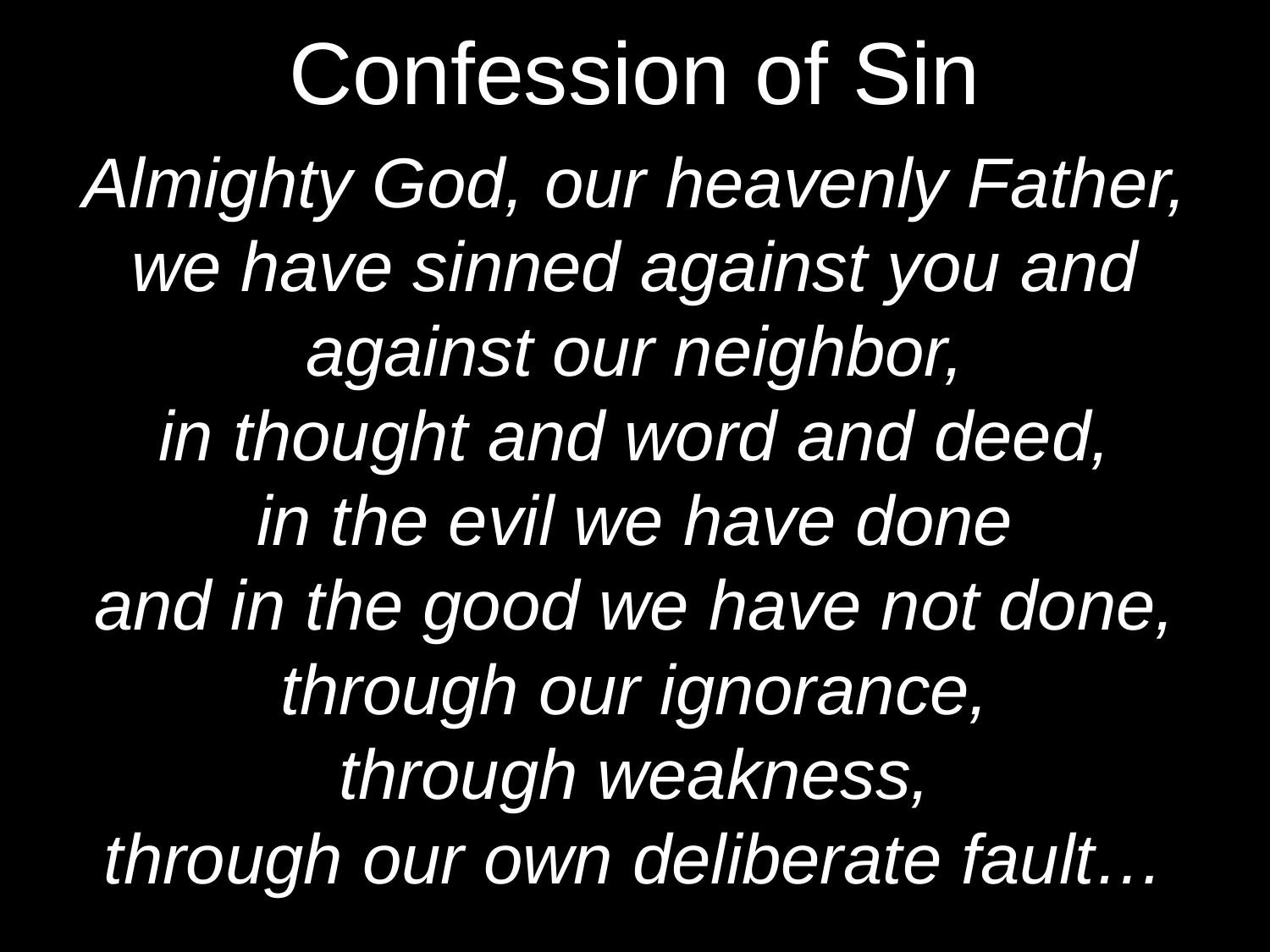

Confession of Sin
Almighty God, our heavenly Father,
we have sinned against you and against our neighbor,
in thought and word and deed,
in the evil we have done
and in the good we have not done,
through our ignorance,
through weakness,
through our own deliberate fault…